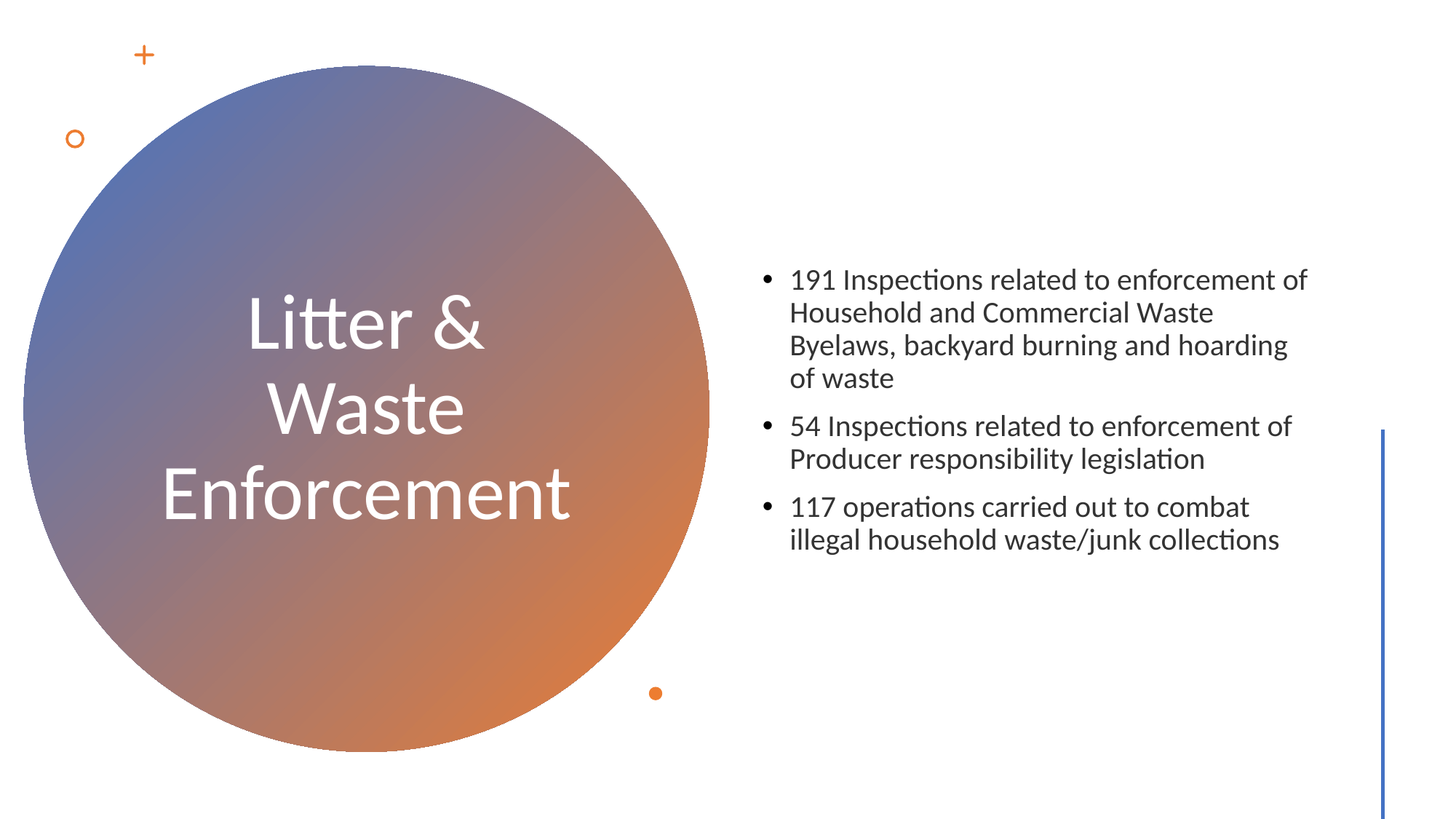

191 Inspections related to enforcement of Household and Commercial Waste Byelaws, backyard burning and hoarding of waste
54 Inspections related to enforcement of Producer responsibility legislation
117 operations carried out to combat illegal household waste/junk collections

# Litter & Waste Enforcement